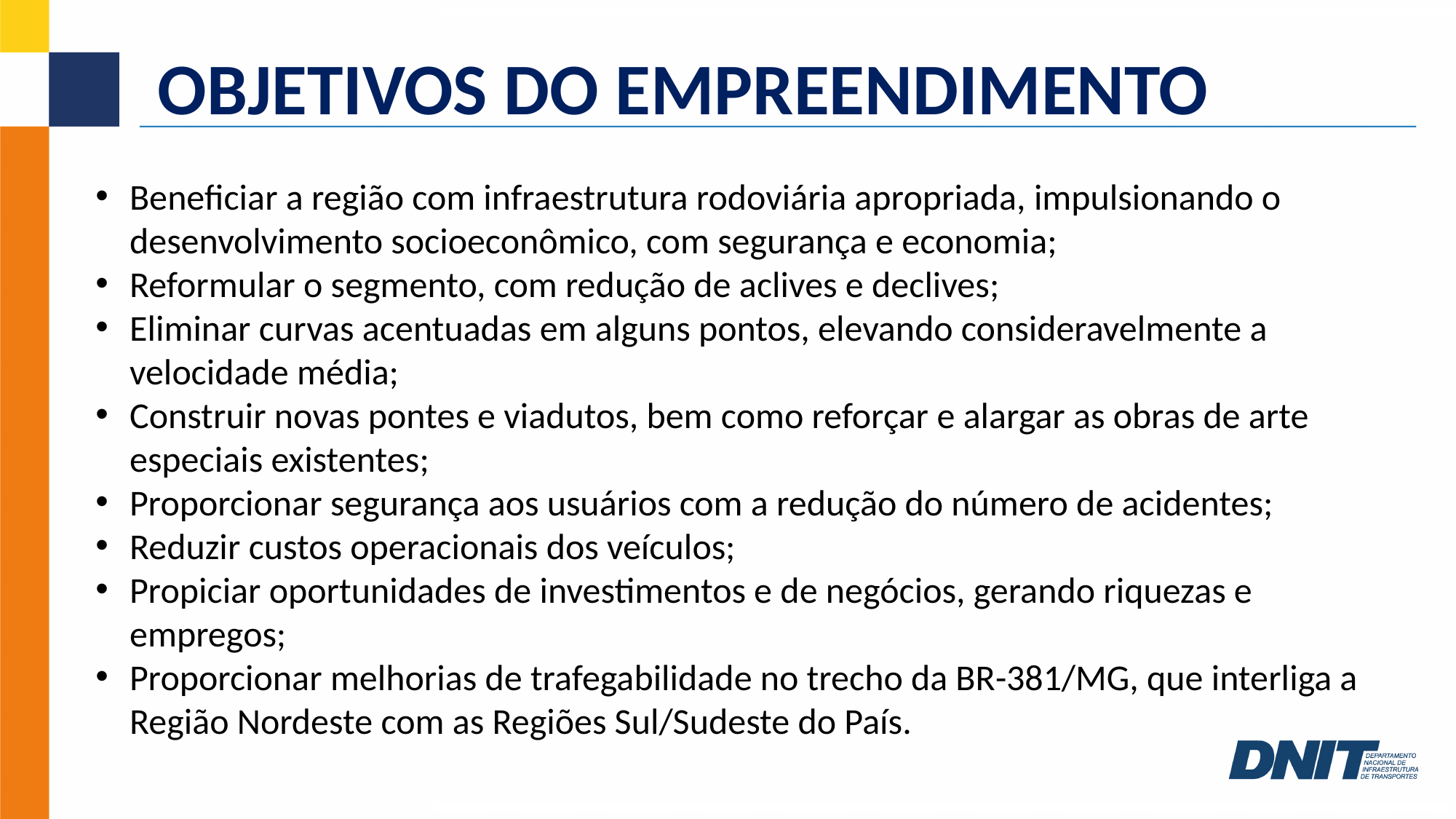

# OBJETIVOS DO EMPREENDIMENTO

Beneficiar a região com infraestrutura rodoviária apropriada, impulsionando o desenvolvimento socioeconômico, com segurança e economia;
Reformular o segmento, com redução de aclives e declives;
Eliminar curvas acentuadas em alguns pontos, elevando consideravelmente a velocidade média;
Construir novas pontes e viadutos, bem como reforçar e alargar as obras de arte especiais existentes;
Proporcionar segurança aos usuários com a redução do número de acidentes;
Reduzir custos operacionais dos veículos;
Propiciar oportunidades de investimentos e de negócios, gerando riquezas e empregos;
Proporcionar melhorias de trafegabilidade no trecho da BR-381/MG, que interliga a Região Nordeste com as Regiões Sul/Sudeste do País.
PEC da Transição